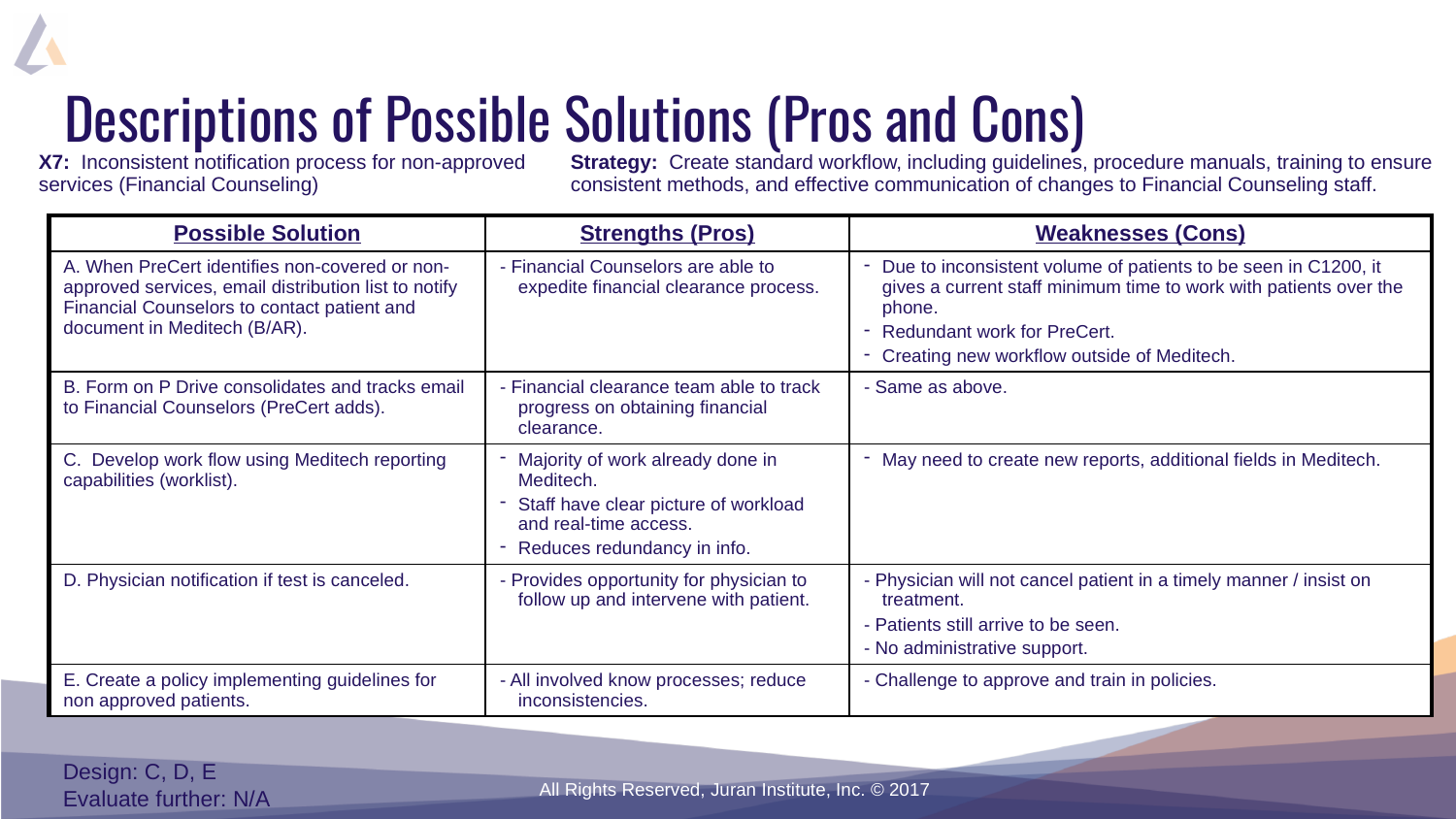

# Descriptions of Possible Solutions (Pros and Cons)
| X7: Inconsistent notification process for non-approved services (Financial Counseling) | Strategy: Create standard workflow, including guidelines, procedure manuals, training to ensure consistent methods, and effective communication of changes to Financial Counseling staff. |
| --- | --- |
| Possible Solution | Strengths (Pros) | Weaknesses (Cons) |
| --- | --- | --- |
| A. When PreCert identifies non-covered or non-approved services, email distribution list to notify Financial Counselors to contact patient and document in Meditech (B/AR). | - Financial Counselors are able to expedite financial clearance process. | Due to inconsistent volume of patients to be seen in C1200, it gives a current staff minimum time to work with patients over the phone. Redundant work for PreCert. Creating new workflow outside of Meditech. |
| B. Form on P Drive consolidates and tracks email to Financial Counselors (PreCert adds). | - Financial clearance team able to track progress on obtaining financial clearance. | - Same as above. |
| C. Develop work flow using Meditech reporting capabilities (worklist). | Majority of work already done in Meditech. Staff have clear picture of workload and real-time access. Reduces redundancy in info. | May need to create new reports, additional fields in Meditech. |
| D. Physician notification if test is canceled. | - Provides opportunity for physician to follow up and intervene with patient. | - Physician will not cancel patient in a timely manner / insist on treatment. - Patients still arrive to be seen. - No administrative support. |
| E. Create a policy implementing guidelines for non approved patients. | - All involved know processes; reduce inconsistencies. | - Challenge to approve and train in policies. |
Design: C, D, E
Evaluate further: N/A